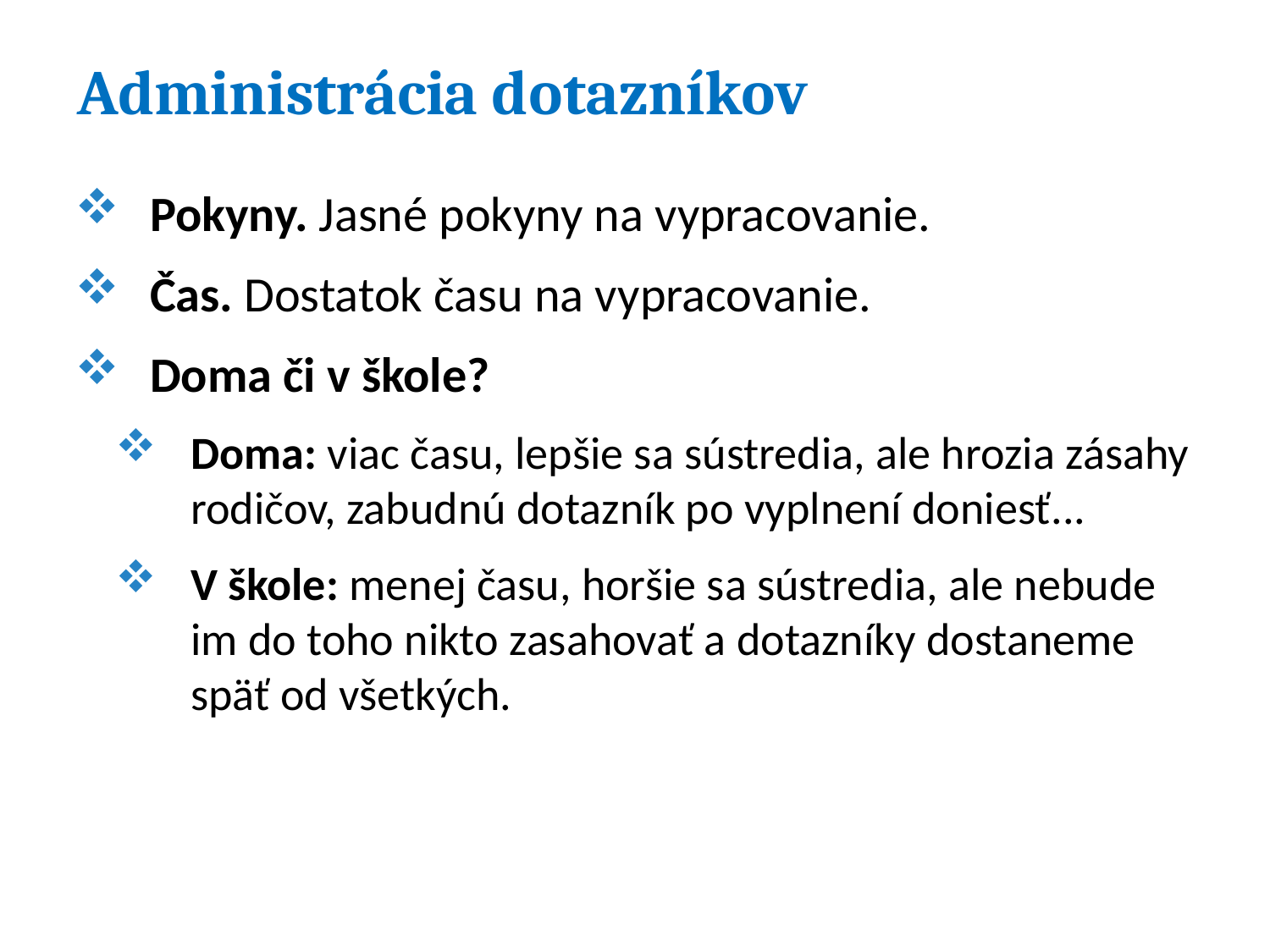

# Administrácia dotazníkov
Pokyny. Jasné pokyny na vypracovanie.
Čas. Dostatok času na vypracovanie.
Doma či v škole?
Doma: viac času, lepšie sa sústredia, ale hrozia zásahy rodičov, zabudnú dotazník po vyplnení doniesť...
V škole: menej času, horšie sa sústredia, ale nebude
im do toho nikto zasahovať a dotazníky dostaneme späť od všetkých.
23